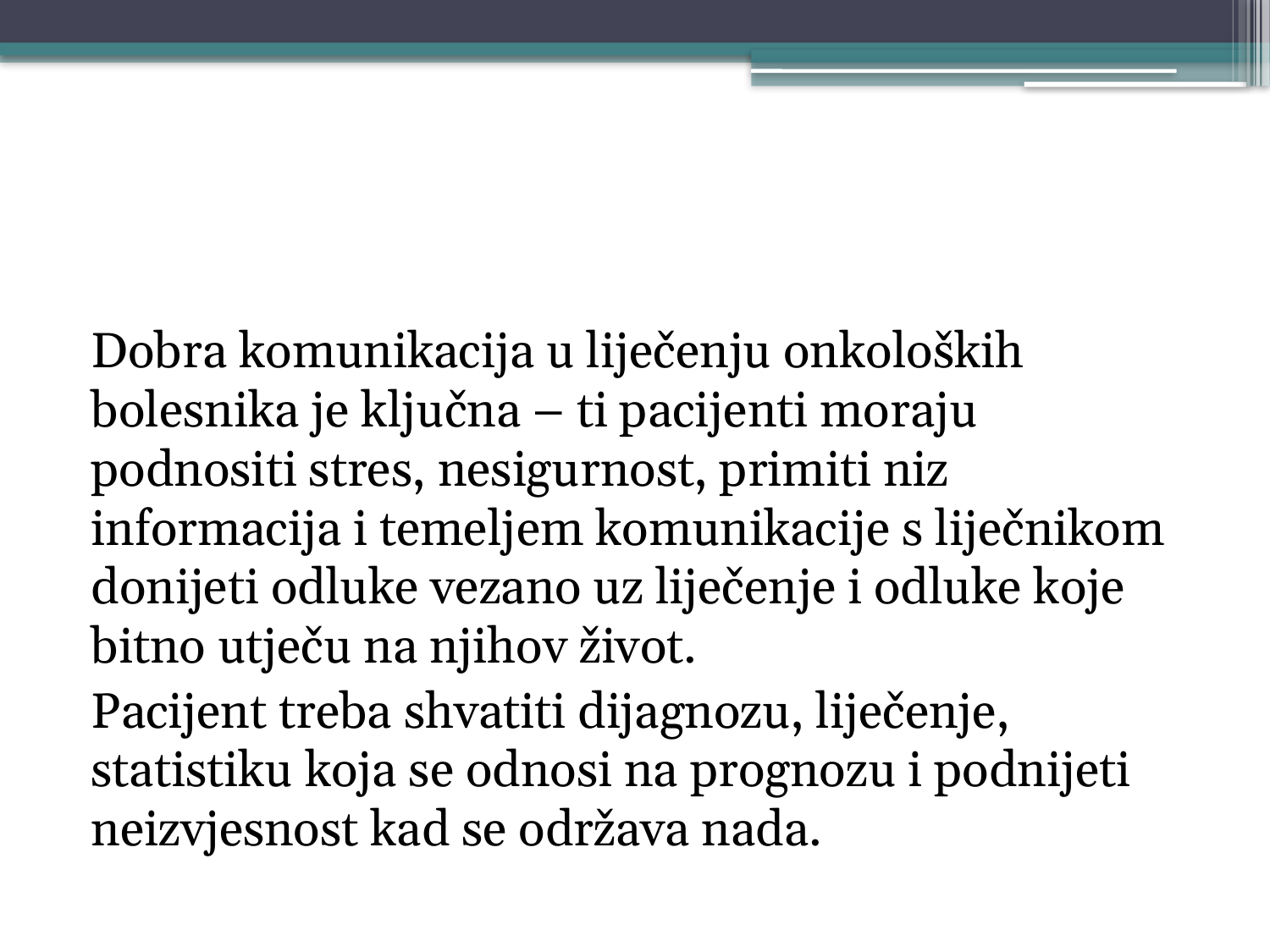

#
Dobra komunikacija u liječenju onkoloških bolesnika je ključna – ti pacijenti moraju podnositi stres, nesigurnost, primiti niz informacija i temeljem komunikacije s liječnikom donijeti odluke vezano uz liječenje i odluke koje bitno utječu na njihov život.
Pacijent treba shvatiti dijagnozu, liječenje, statistiku koja se odnosi na prognozu i podnijeti neizvjesnost kad se održava nada.